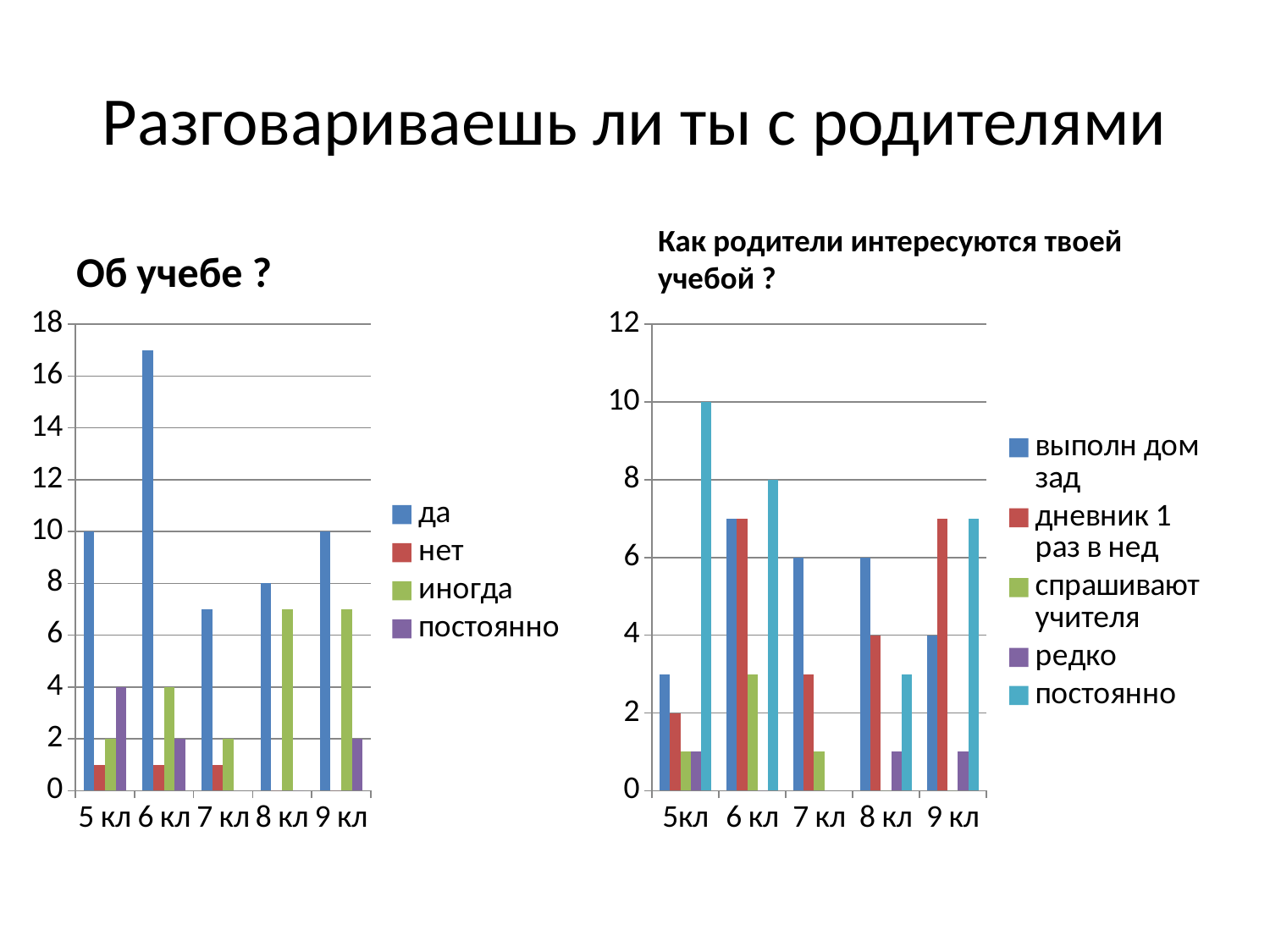

# Разговариваешь ли ты с родителями
Об учебе ?
Как родители интересуются твоей учебой ?

### Chart

| Category | да | нет | иногда | постоянно |
|---|---|---|---|---|
| 5 кл | 10.0 | 1.0 | 2.0 | 4.0 |
| 6 кл | 17.0 | 1.0 | 4.0 | 2.0 |
| 7 кл | 7.0 | 1.0 | 2.0 | None |
| 8 кл | 8.0 | 0.0 | 7.0 | 0.0 |
| 9 кл | 10.0 | 0.0 | 7.0 | 2.0 |

### Chart

| Category | выполн дом зад | дневник 1 раз в нед | спрашивают учителя | редко | постоянно |
|---|---|---|---|---|---|
| 5кл | 3.0 | 2.0 | 1.0 | 1.0 | 10.0 |
| 6 кл | 7.0 | 7.0 | 3.0 | 0.0 | 8.0 |
| 7 кл | 6.0 | 3.0 | 1.0 | None | None |
| 8 кл | 6.0 | 4.0 | 0.0 | 1.0 | 3.0 |
| 9 кл | 4.0 | 7.0 | 0.0 | 1.0 | 7.0 |